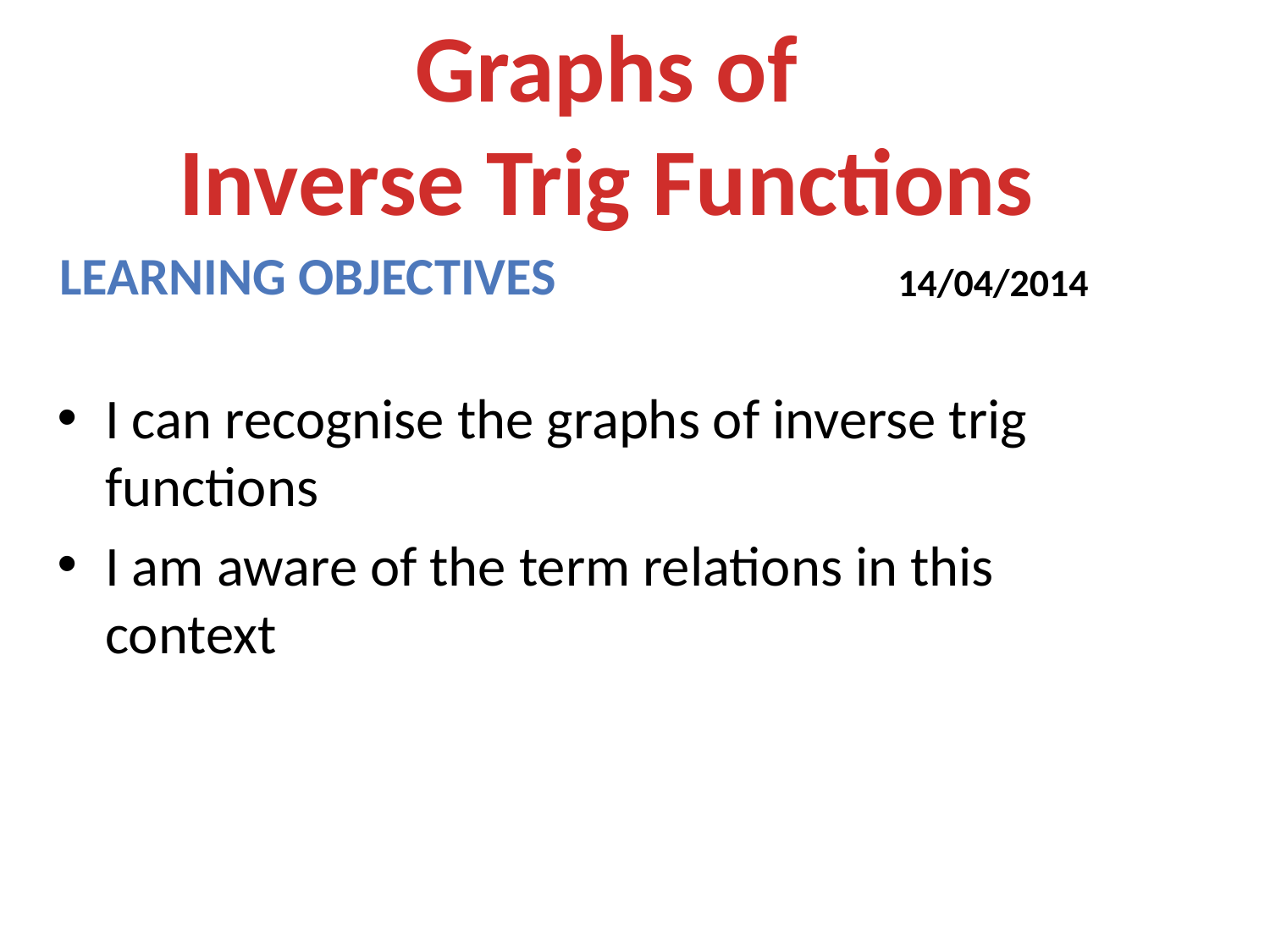

Graphs of
Inverse Trig Functions
Learning objectives
14/04/2014
I can recognise the graphs of inverse trig functions
I am aware of the term relations in this context